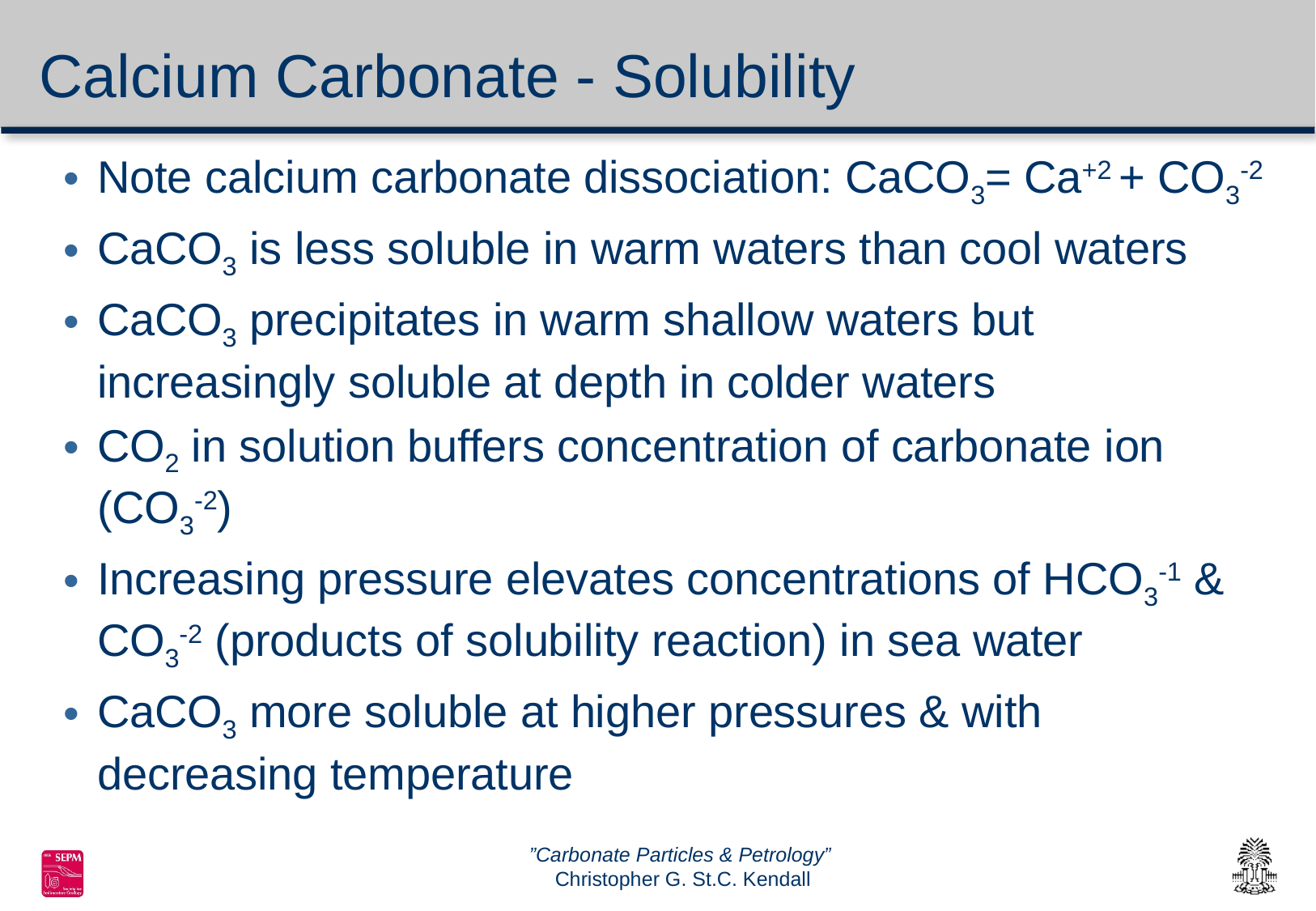

# Calcium Carbonate - Solubility
Note calcium carbonate dissociation: CaCO3= Ca+2 + CO3-2
CaCO3 is less soluble in warm waters than cool waters
CaCO3 precipitates in warm shallow waters but increasingly soluble at depth in colder waters
CO2 in solution buffers concentration of carbonate ion (CO3-2)
Increasing pressure elevates concentrations of HCO3-1 & CO3-2 (products of solubility reaction) in sea water
CaCO3 more soluble at higher pressures & with decreasing temperature